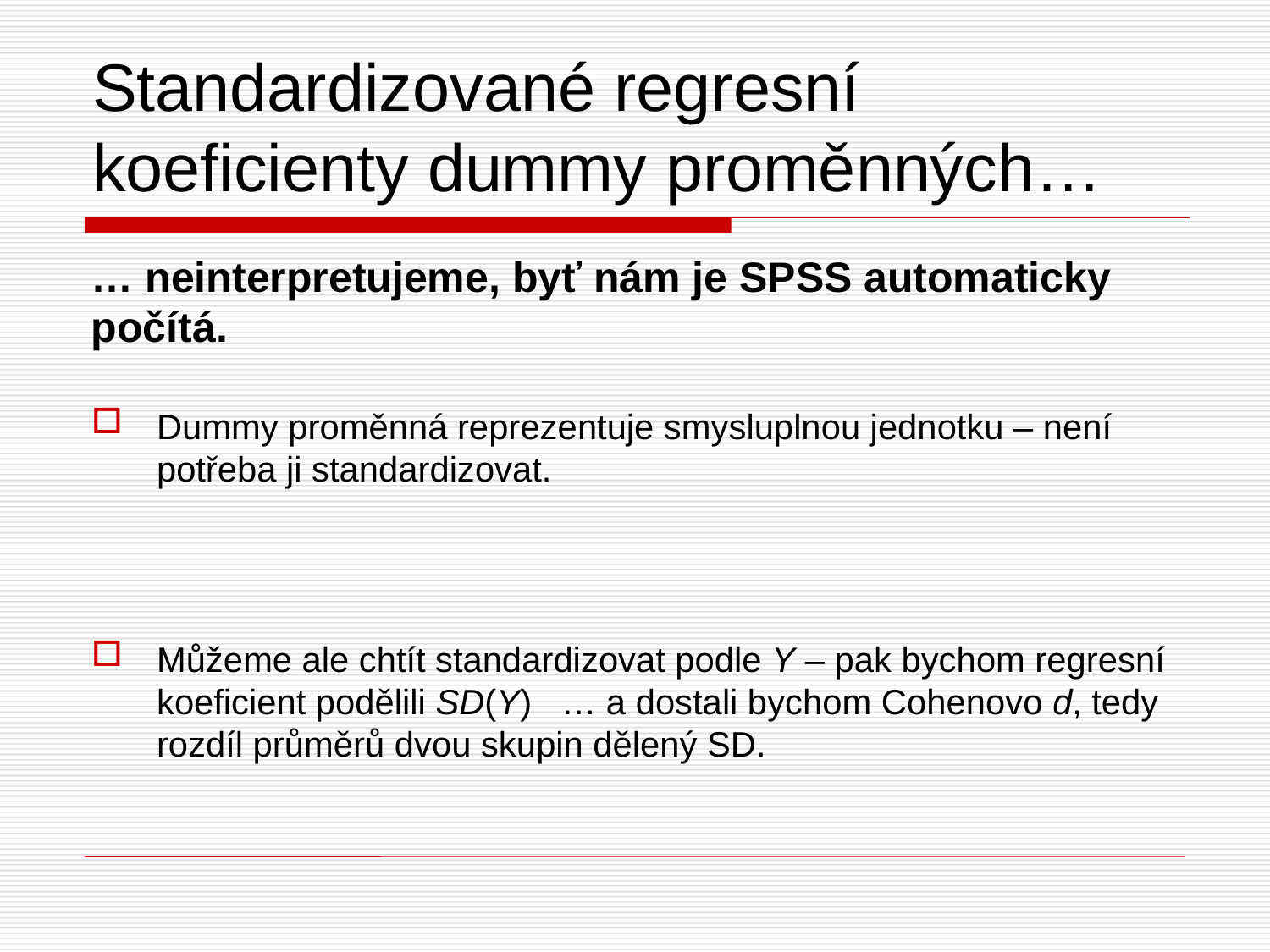

# Standardizované regresní koeficienty dummy proměnných…
… neinterpretujeme, byť nám je SPSS automaticky počítá.
Dummy proměnná reprezentuje smysluplnou jednotku – není potřeba ji standardizovat.

Můžeme ale chtít standardizovat podle Y – pak bychom regresní koeficient podělili SD(Y)   … a dostali bychom Cohenovo d, tedy rozdíl průměrů dvou skupin dělený SD.